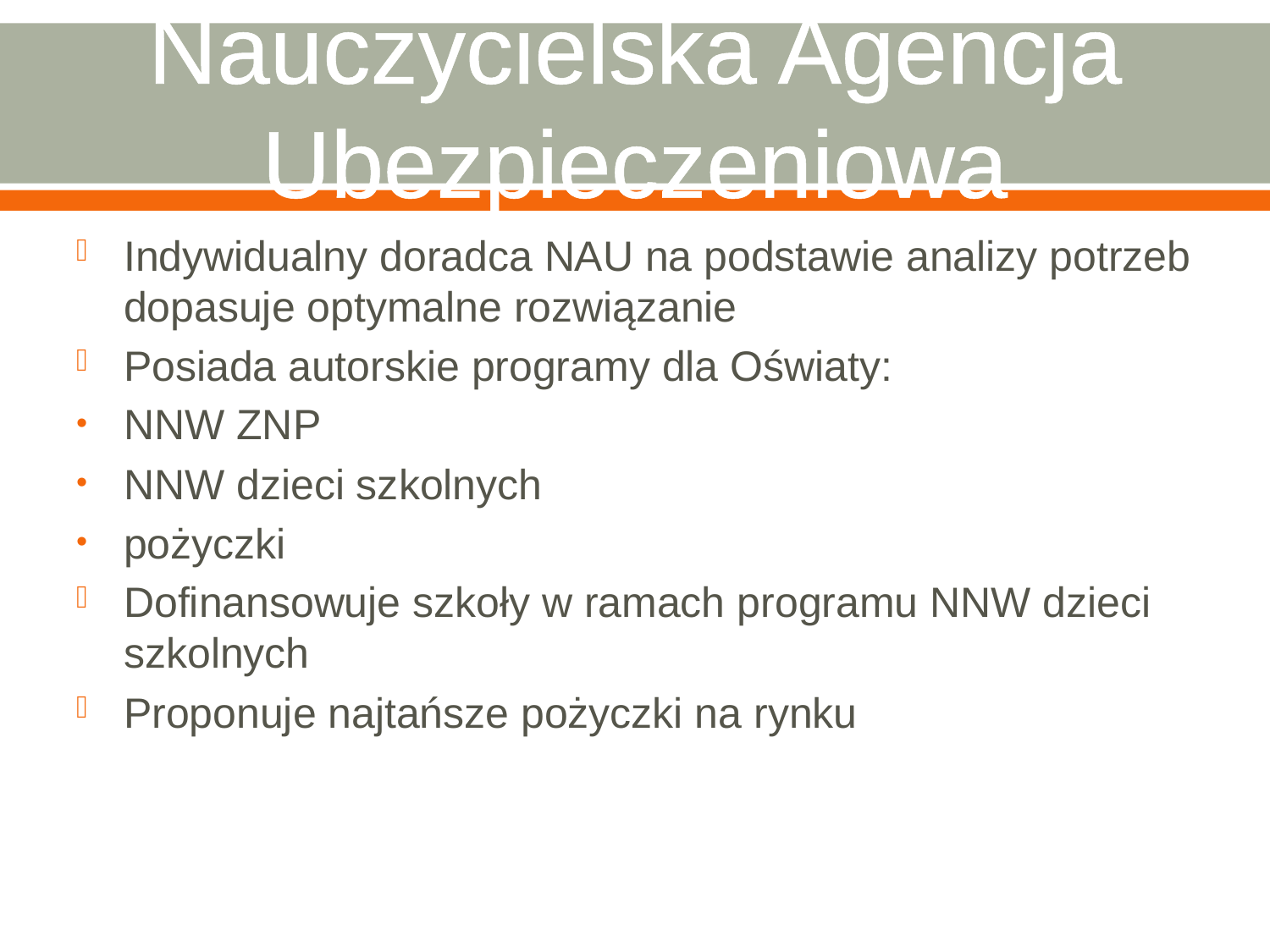

# Nauczycielska Agencja Ubezpieczeniowa
Indywidualny doradca NAU na podstawie analizy potrzeb dopasuje optymalne rozwiązanie
Posiada autorskie programy dla Oświaty:
NNW ZNP
NNW dzieci szkolnych
pożyczki
Dofinansowuje szkoły w ramach programu NNW dzieci szkolnych
Proponuje najtańsze pożyczki na rynku